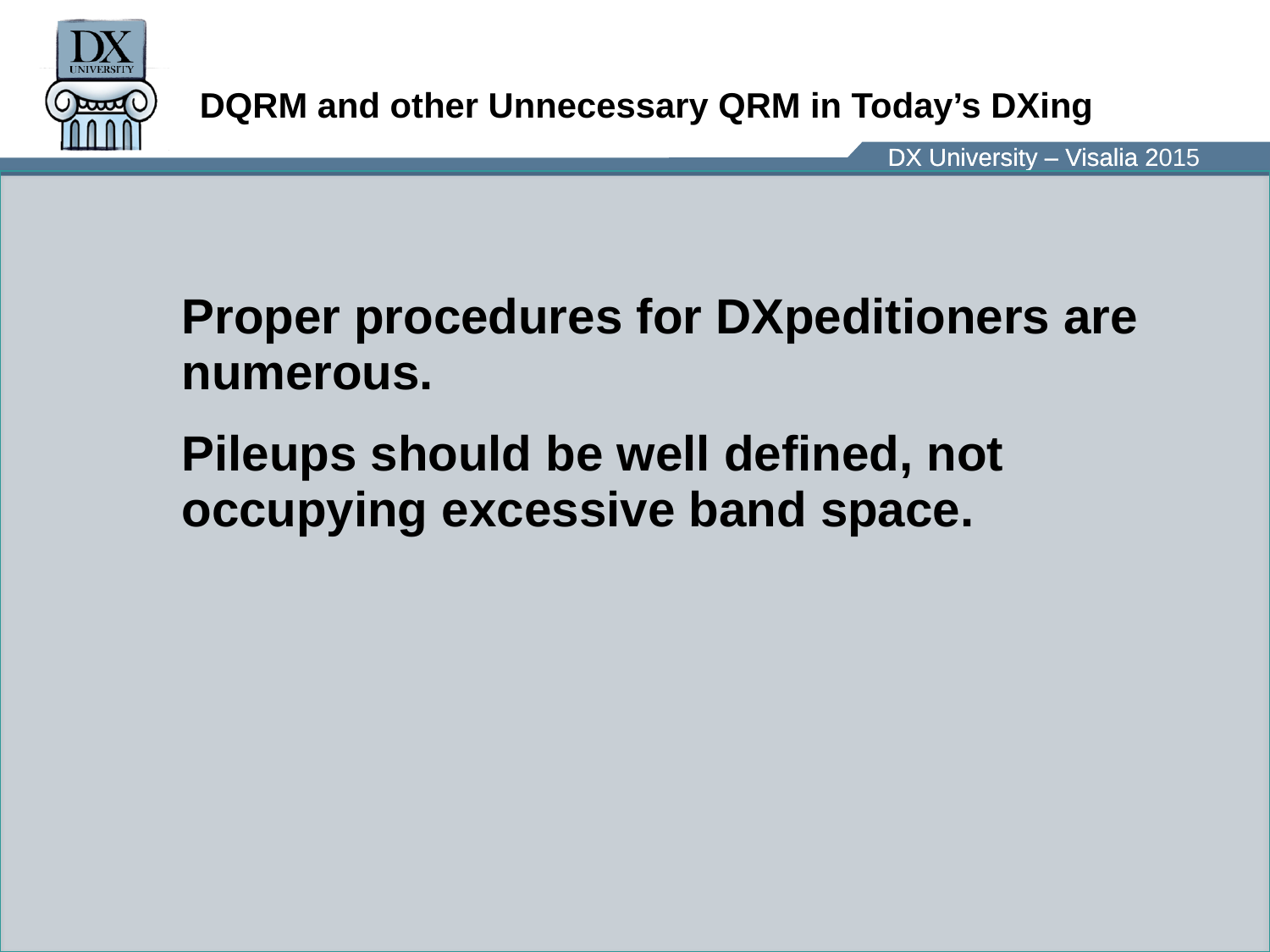

# DQRM and other Unnecessary QRM in Today’s DXing
	Proper procedures for DXpeditioners are numerous.
	Pileups should be well defined, not occupying excessive band space.